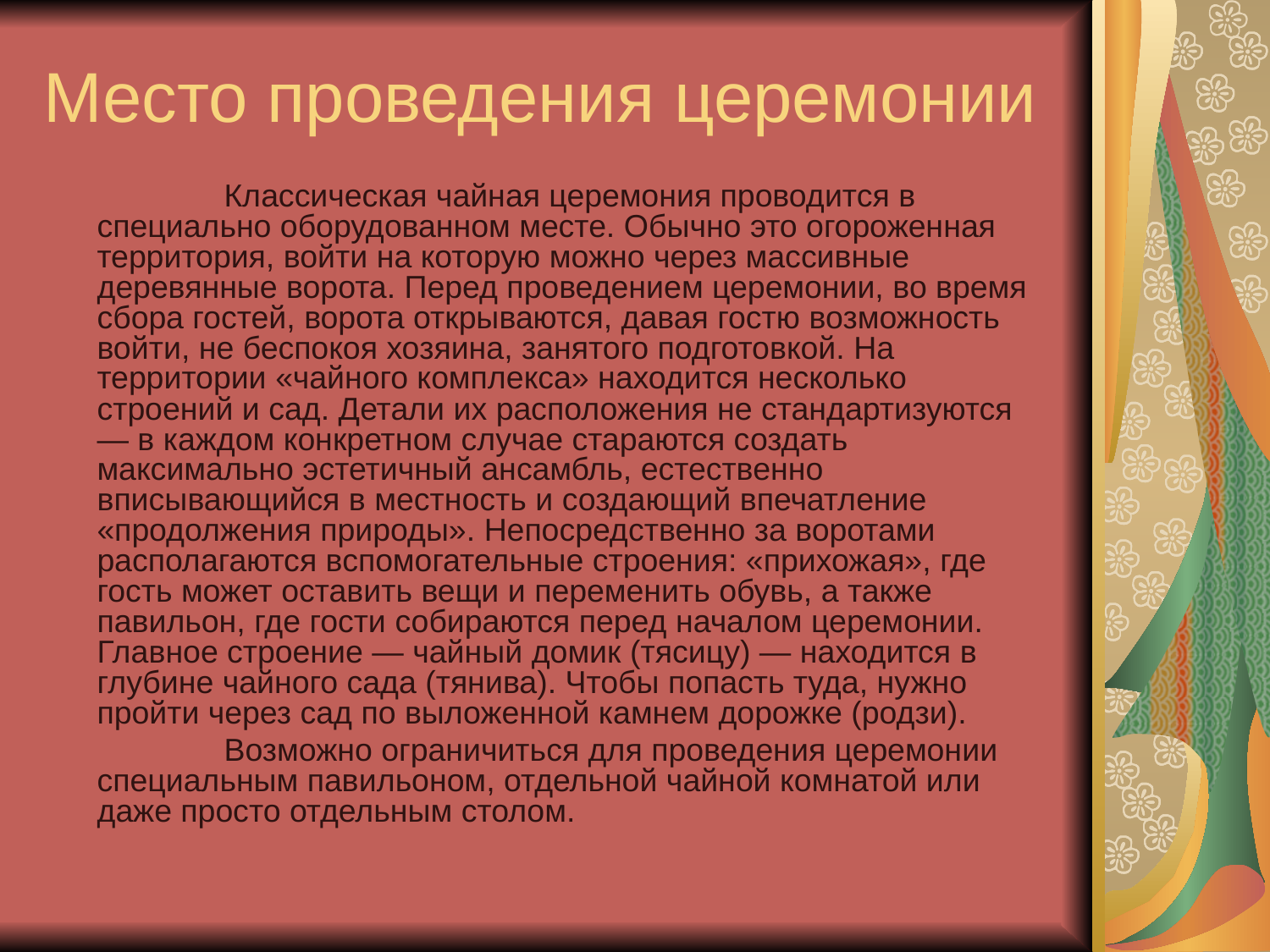

# Место проведения церемонии
		Классическая чайная церемония проводится в специально оборудованном месте. Обычно это огороженная территория, войти на которую можно через массивные деревянные ворота. Перед проведением церемонии, во время сбора гостей, ворота открываются, давая гостю возможность войти, не беспокоя хозяина, занятого подготовкой. На территории «чайного комплекса» находится несколько строений и сад. Детали их расположения не стандартизуются — в каждом конкретном случае стараются создать максимально эстетичный ансамбль, естественно вписывающийся в местность и создающий впечатление «продолжения природы». Непосредственно за воротами располагаются вспомогательные строения: «прихожая», где гость может оставить вещи и переменить обувь, а также павильон, где гости собираются перед началом церемонии. Главное строение — чайный домик (тясицу) — находится в глубине чайного сада (тянива). Чтобы попасть туда, нужно пройти через сад по выложенной камнем дорожке (родзи).
		Возможно ограничиться для проведения церемонии специальным павильоном, отдельной чайной комнатой или даже просто отдельным столом.